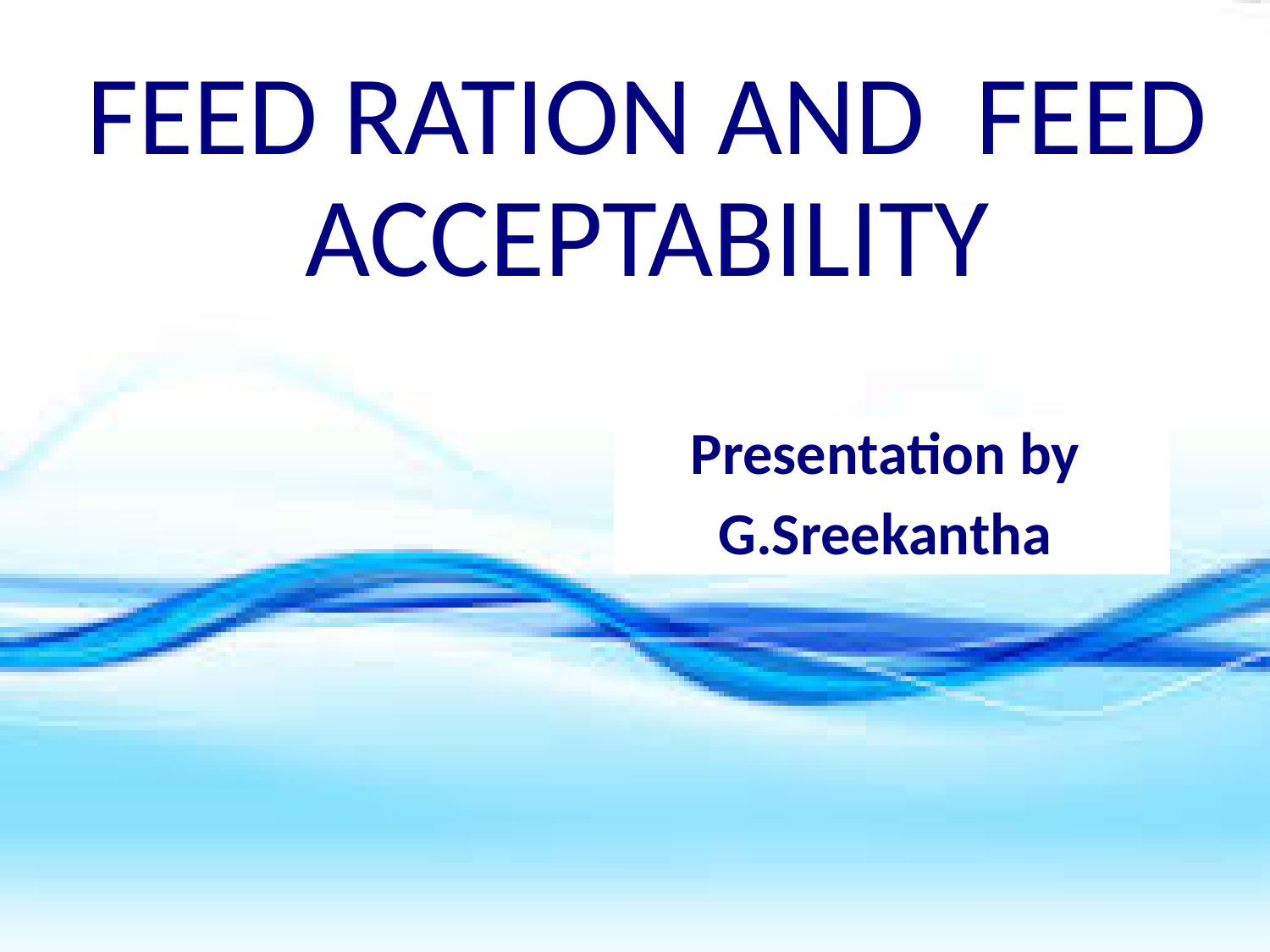

# FEED RATION AND  FEED ACCEPTABILITY
Presentation by
G.Sreekantha